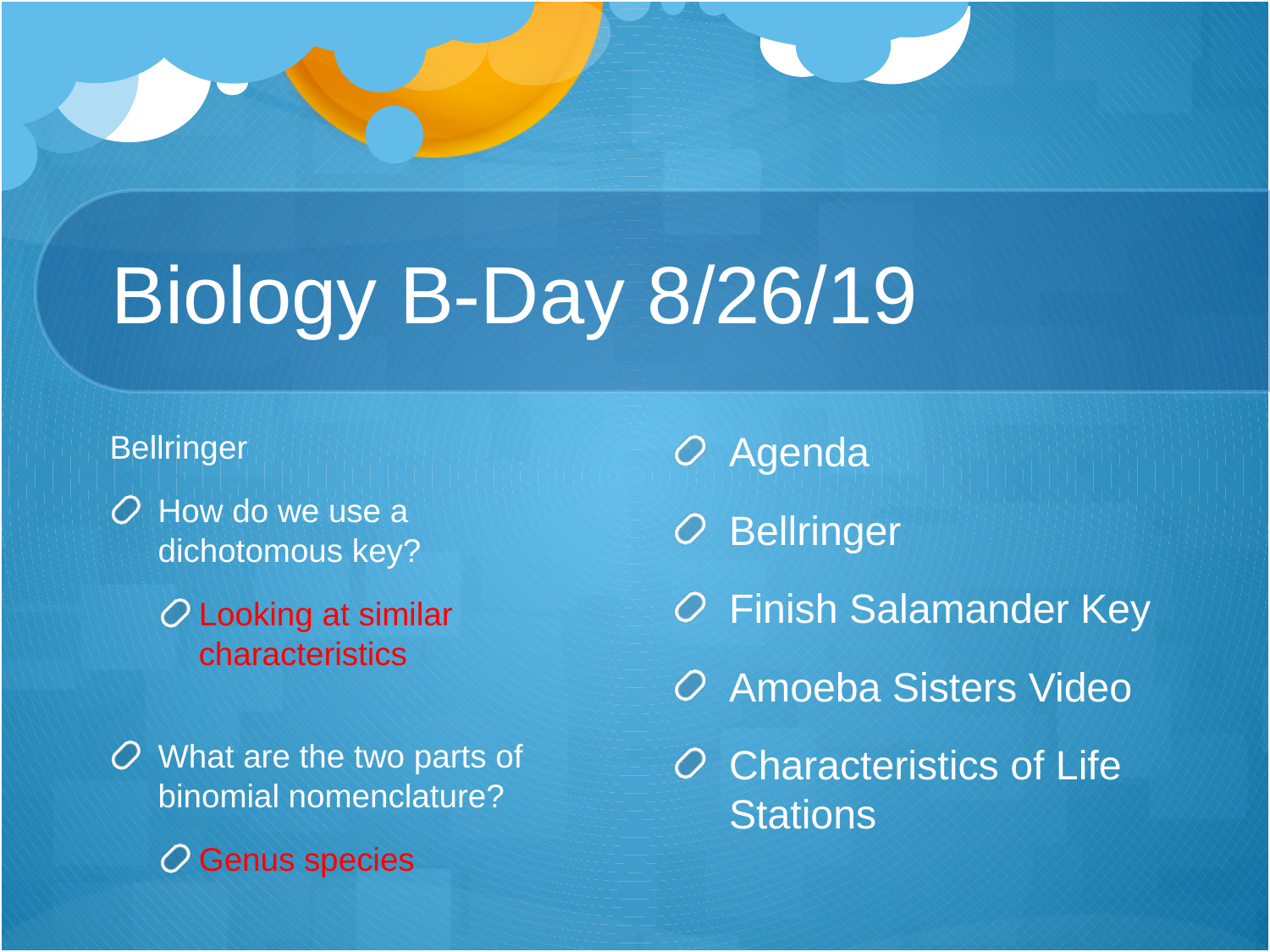

# Biology B-Day 8/26/19
Bellringer
How do we use a dichotomous key?
Looking at similar characteristics

What are the two parts of binomial nomenclature?
Genus species

Agenda
Bellringer
Finish Salamander Key
Amoeba Sisters Video
Characteristics of Life Stations